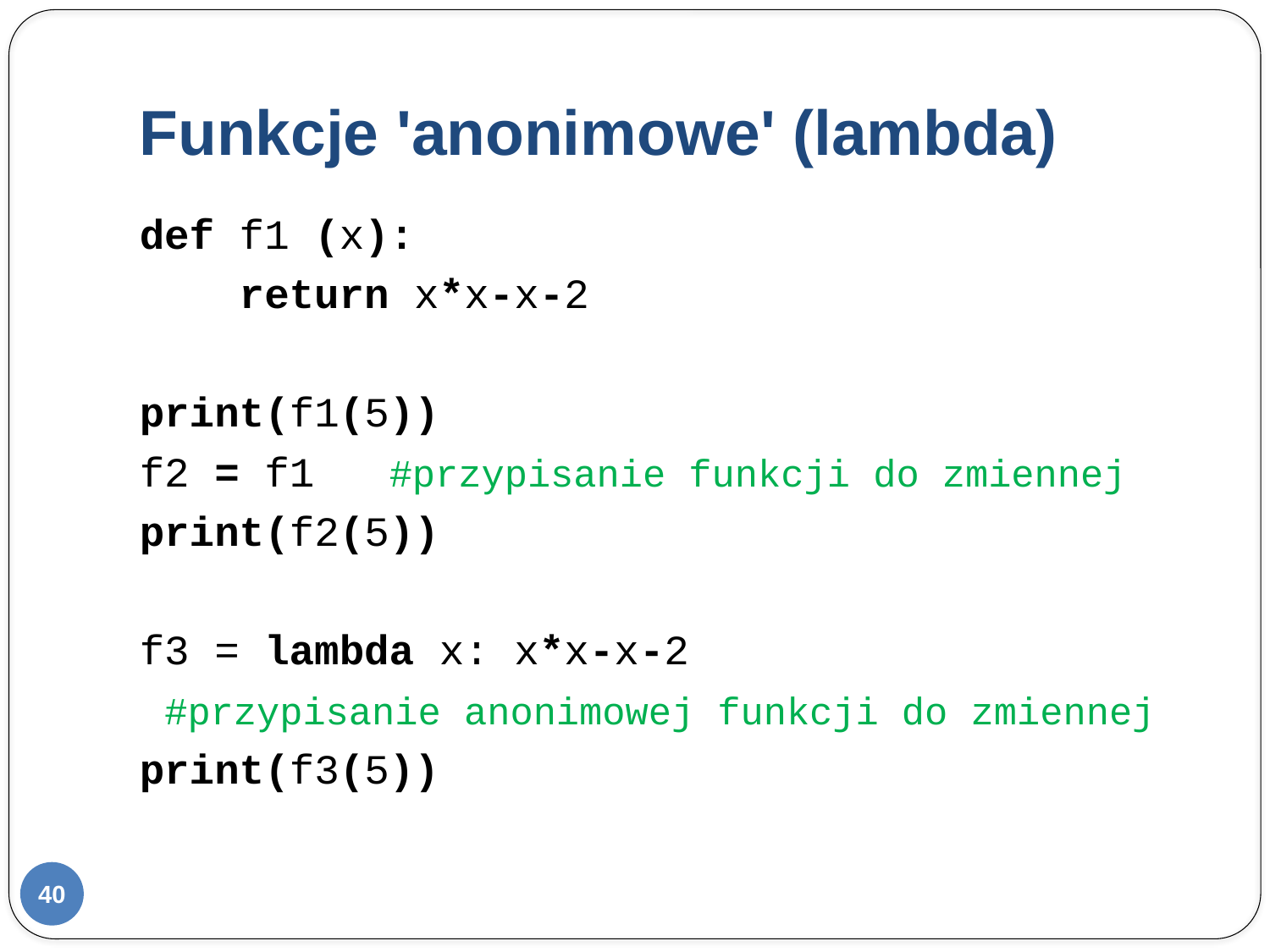

# Funkcje 'anonimowe' (lambda)
def f1 (x):
    return x*x-x-2

print(f1(5))
f2 = f1   #przypisanie funkcji do zmiennej
print(f2(5))

f3 = lambda x: x*x-x-2
 #przypisanie anonimowej funkcji do zmiennej
print(f3(5))

40